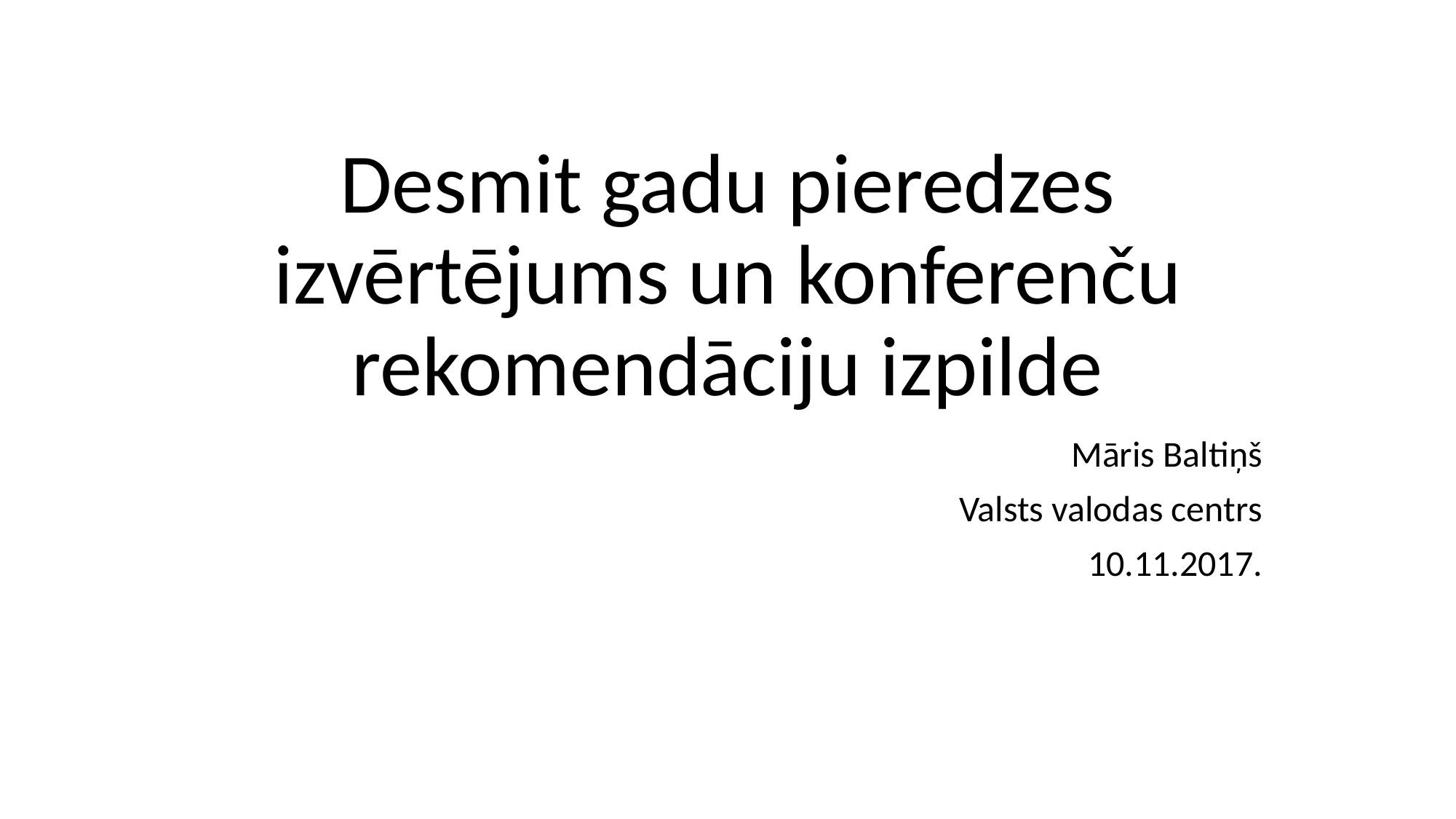

# Desmit gadu pieredzes izvērtējums un konferenču rekomendāciju izpilde
Māris Baltiņš
Valsts valodas centrs
10.11.2017.